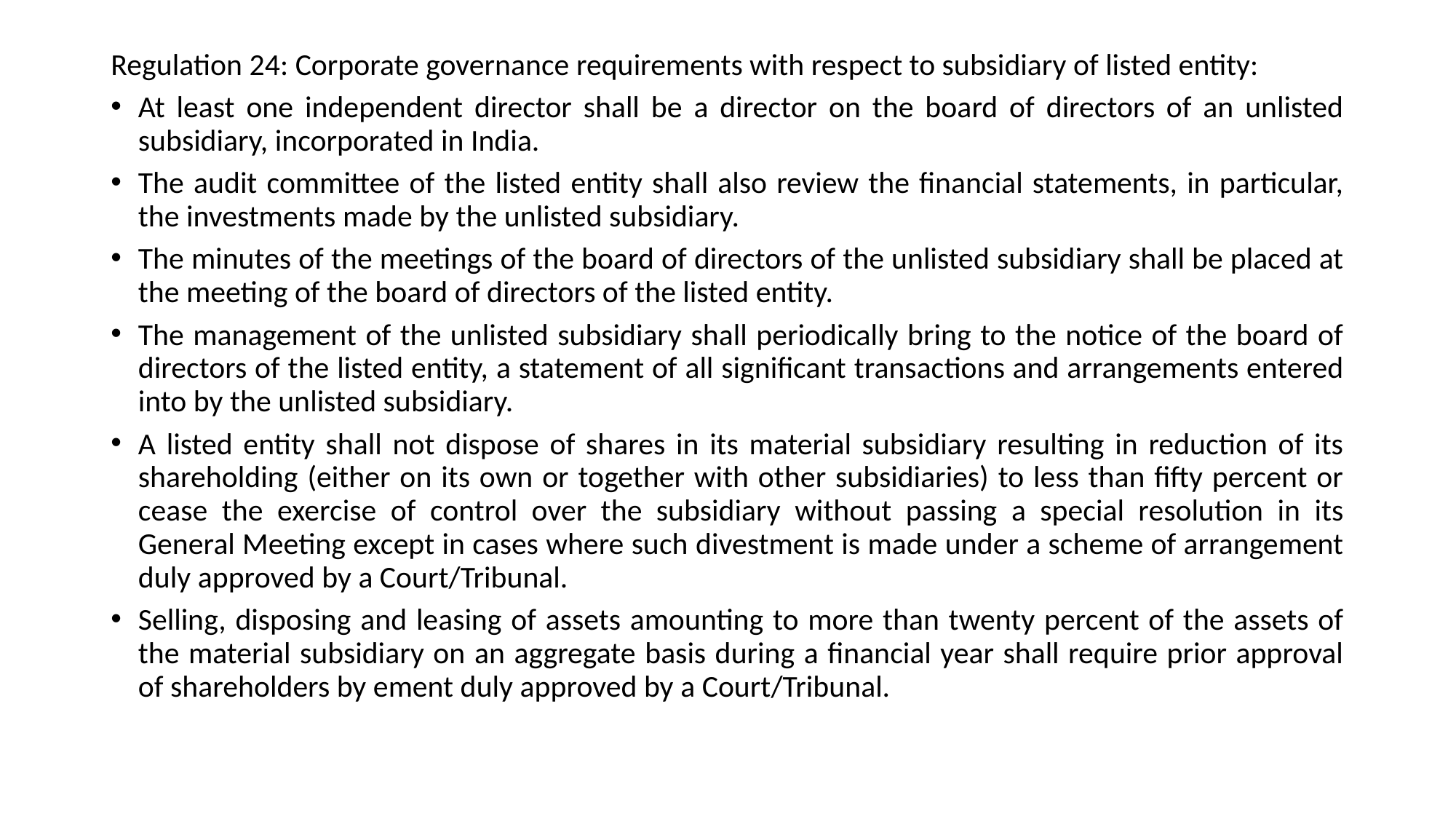

Regulation 24: Corporate governance requirements with respect to subsidiary of listed entity:
At least one independent director shall be a director on the board of directors of an unlisted subsidiary, incorporated in India.
The audit committee of the listed entity shall also review the financial statements, in particular, the investments made by the unlisted subsidiary.
The minutes of the meetings of the board of directors of the unlisted subsidiary shall be placed at the meeting of the board of directors of the listed entity.
The management of the unlisted subsidiary shall periodically bring to the notice of the board of directors of the listed entity, a statement of all significant transactions and arrangements entered into by the unlisted subsidiary.
A listed entity shall not dispose of shares in its material subsidiary resulting in reduction of its shareholding (either on its own or together with other subsidiaries) to less than fifty percent or cease the exercise of control over the subsidiary without passing a special resolution in its General Meeting except in cases where such divestment is made under a scheme of arrangement duly approved by a Court/Tribunal.
Selling, disposing and leasing of assets amounting to more than twenty percent of the assets of the material subsidiary on an aggregate basis during a financial year shall require prior approval of shareholders by ement duly approved by a Court/Tribunal.